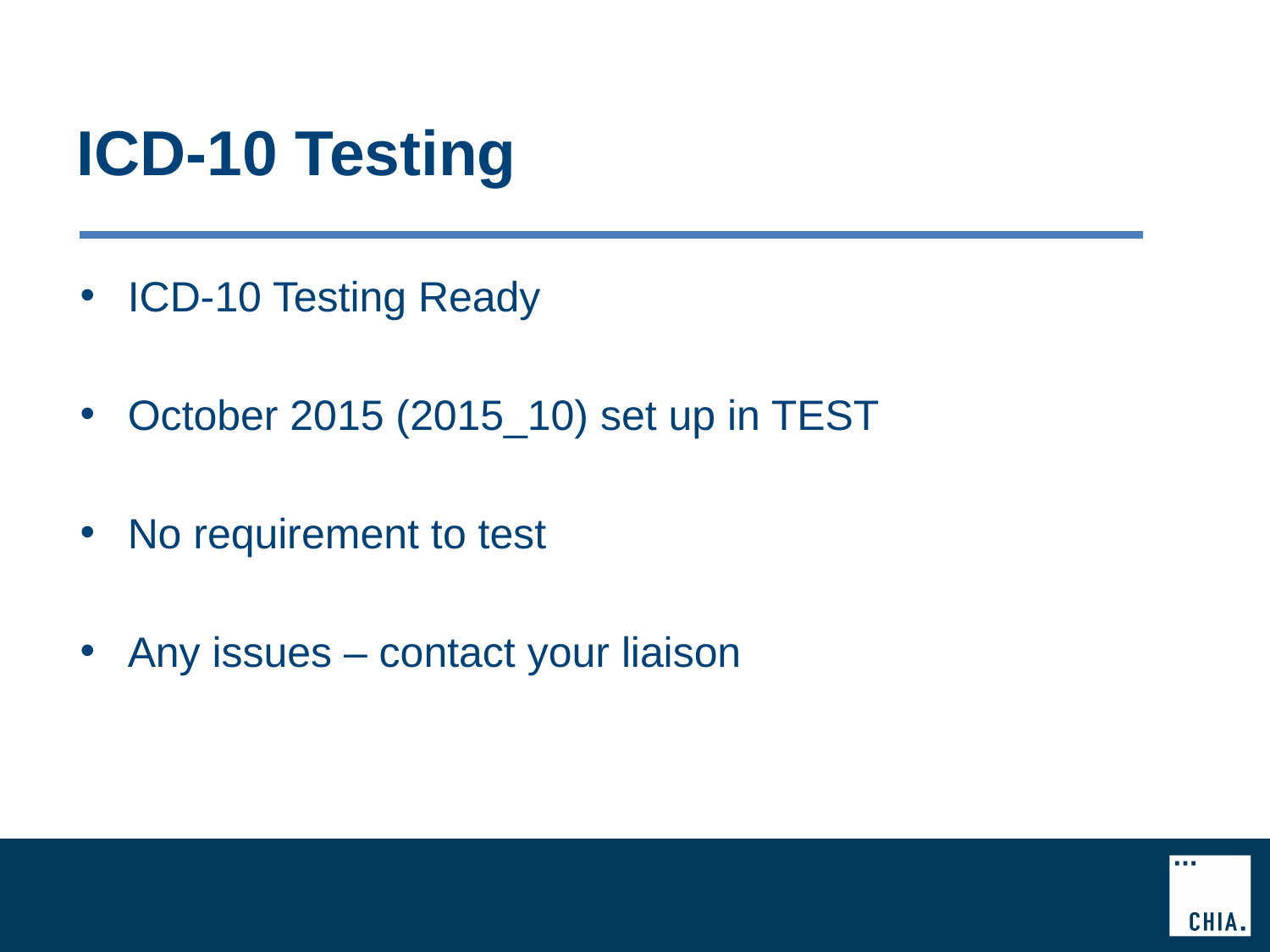

# ICD-10 Testing
ICD-10 Testing Ready

October 2015 (2015_10) set up in TEST

No requirement to test

Any issues – contact your liaison